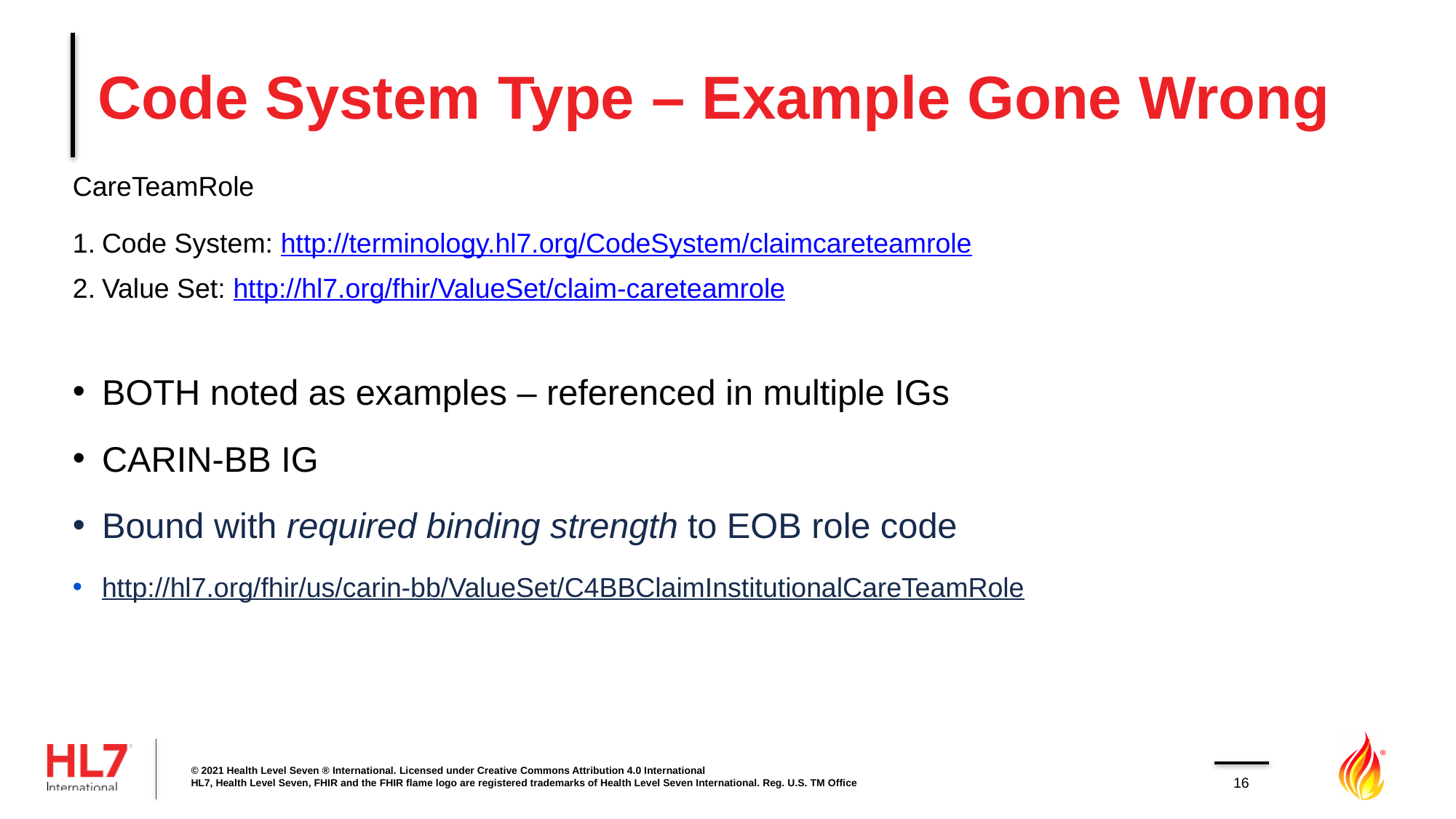

# Code System Type – Example Gone Wrong
CareTeamRole
Code System: http://terminology.hl7.org/CodeSystem/claimcareteamrole
Value Set: http://hl7.org/fhir/ValueSet/claim-careteamrole

BOTH noted as examples – referenced in multiple IGs
CARIN-BB IG
Bound with required binding strength to EOB role code
http://hl7.org/fhir/us/carin-bb/ValueSet/C4BBClaimInstitutionalCareTeamRole

© 2021 Health Level Seven ® International. Licensed under Creative Commons Attribution 4.0 International
HL7, Health Level Seven, FHIR and the FHIR flame logo are registered trademarks of Health Level Seven International. Reg. U.S. TM Office
16